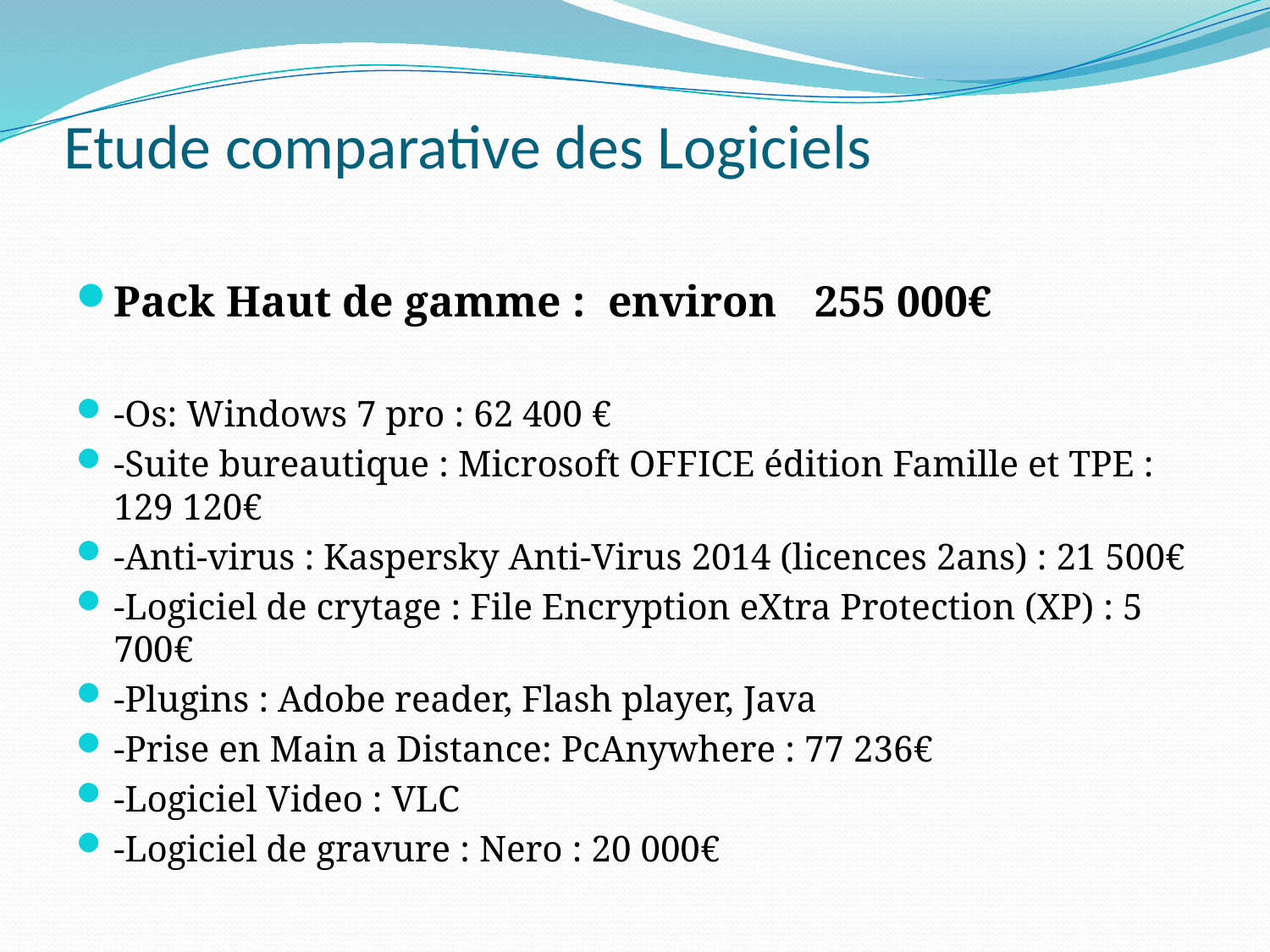

# Etude comparative des Logiciels
Pack Haut de gamme :  environ	255 000€

-Os: Windows 7 pro : 62 400 €
-Suite bureautique : Microsoft OFFICE édition Famille et TPE : 129 120€
-Anti-virus : Kaspersky Anti-Virus 2014 (licences 2ans) : 21 500€
-Logiciel de crytage : File Encryption eXtra Protection (XP) : 5 700€
-Plugins : Adobe reader, Flash player, Java
-Prise en Main a Distance: PcAnywhere : 77 236€
-Logiciel Video : VLC
-Logiciel de gravure : Nero : 20 000€